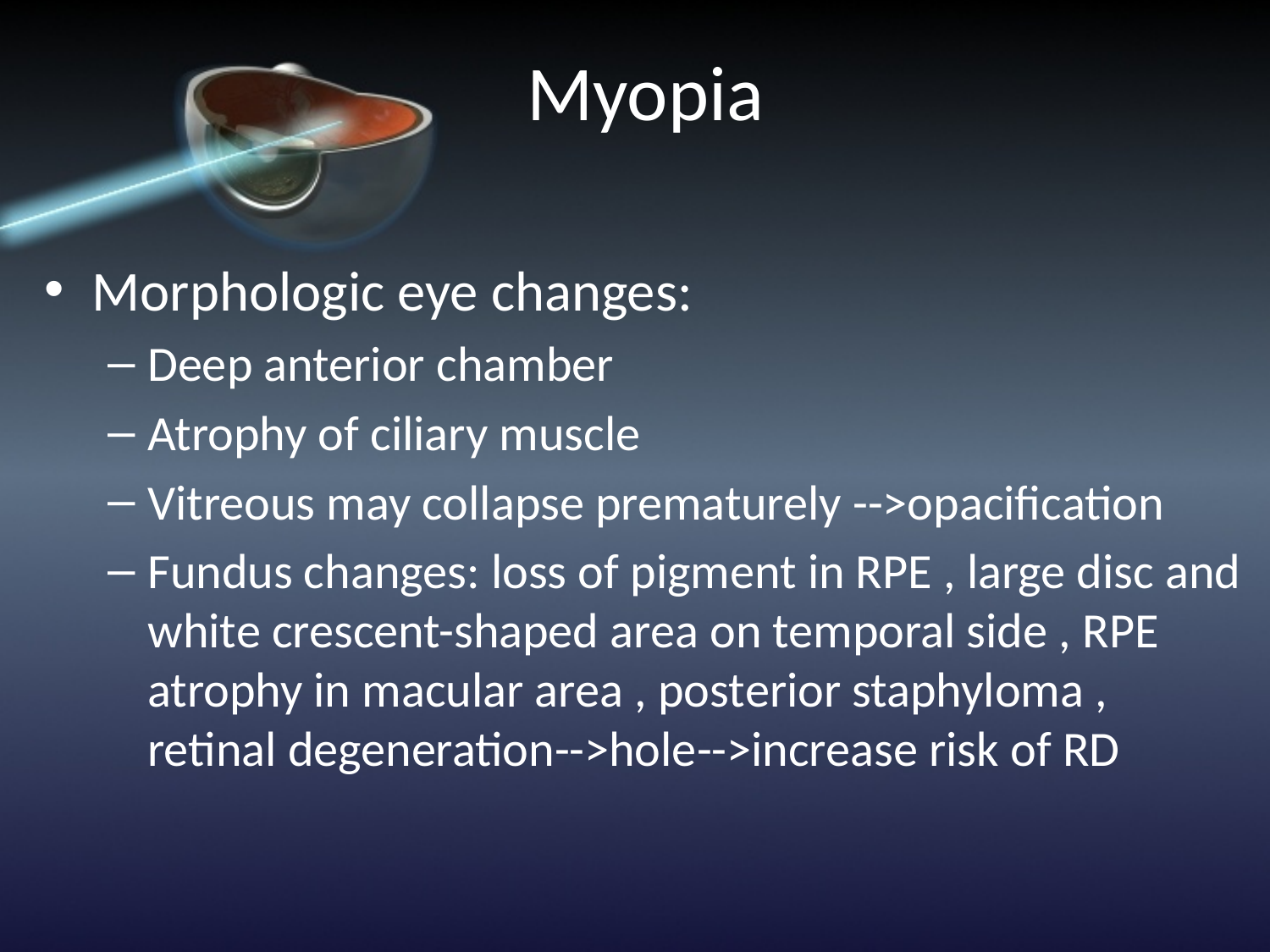

# Myopia

Morphologic eye changes:
Deep anterior chamber
Atrophy of ciliary muscle
Vitreous may collapse prematurely -->opacification
Fundus changes: loss of pigment in RPE , large disc and white crescent-shaped area on temporal side , RPE atrophy in macular area , posterior staphyloma , retinal degeneration-->hole-->increase risk of RD